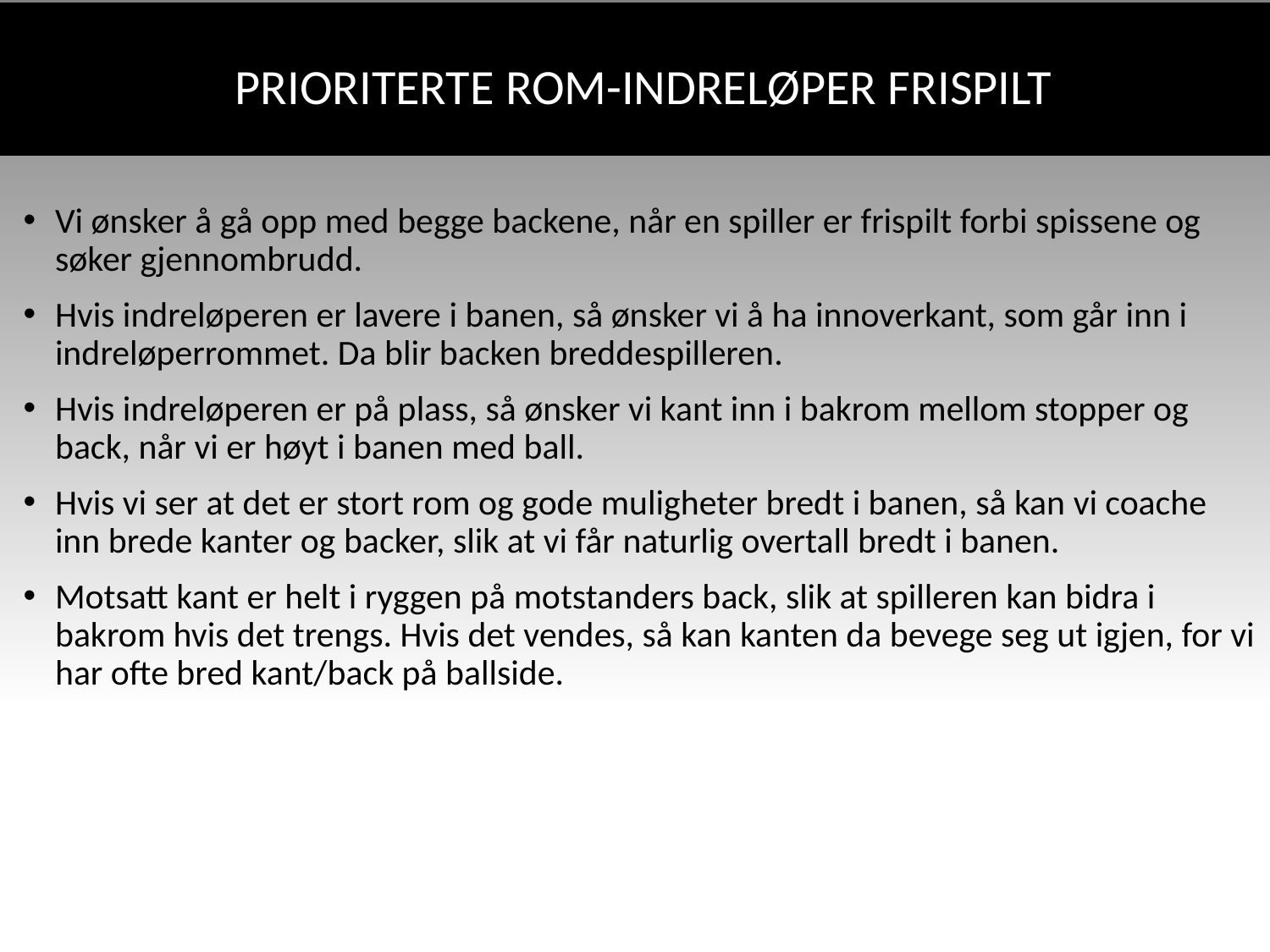

PRIORITERTE ROM-INDRELØPER FRISPILT
#
Vi ønsker å gå opp med begge backene, når en spiller er frispilt forbi spissene og søker gjennombrudd.
Hvis indreløperen er lavere i banen, så ønsker vi å ha innoverkant, som går inn i indreløperrommet. Da blir backen breddespilleren.
Hvis indreløperen er på plass, så ønsker vi kant inn i bakrom mellom stopper og back, når vi er høyt i banen med ball.
Hvis vi ser at det er stort rom og gode muligheter bredt i banen, så kan vi coache inn brede kanter og backer, slik at vi får naturlig overtall bredt i banen.
Motsatt kant er helt i ryggen på motstanders back, slik at spilleren kan bidra i bakrom hvis det trengs. Hvis det vendes, så kan kanten da bevege seg ut igjen, for vi har ofte bred kant/back på ballside.